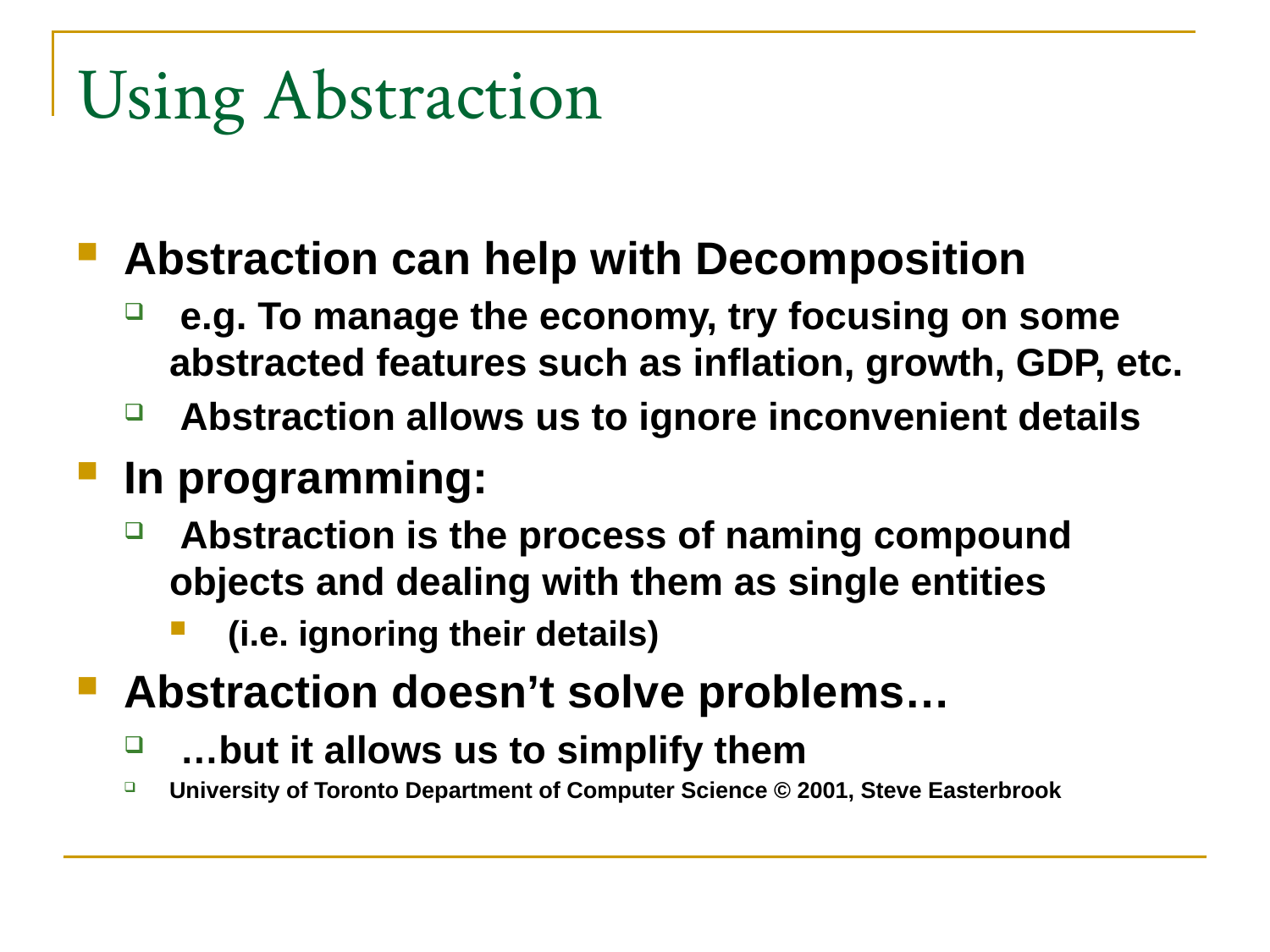

# Using Abstraction
Abstraction can help with Decomposition
 e.g. To manage the economy, try focusing on some abstracted features such as inflation, growth, GDP, etc.
 Abstraction allows us to ignore inconvenient details
In programming:
 Abstraction is the process of naming compound objects and dealing with them as single entities
 (i.e. ignoring their details)
Abstraction doesn’t solve problems…
 …but it allows us to simplify them
University of Toronto Department of Computer Science © 2001, Steve Easterbrook